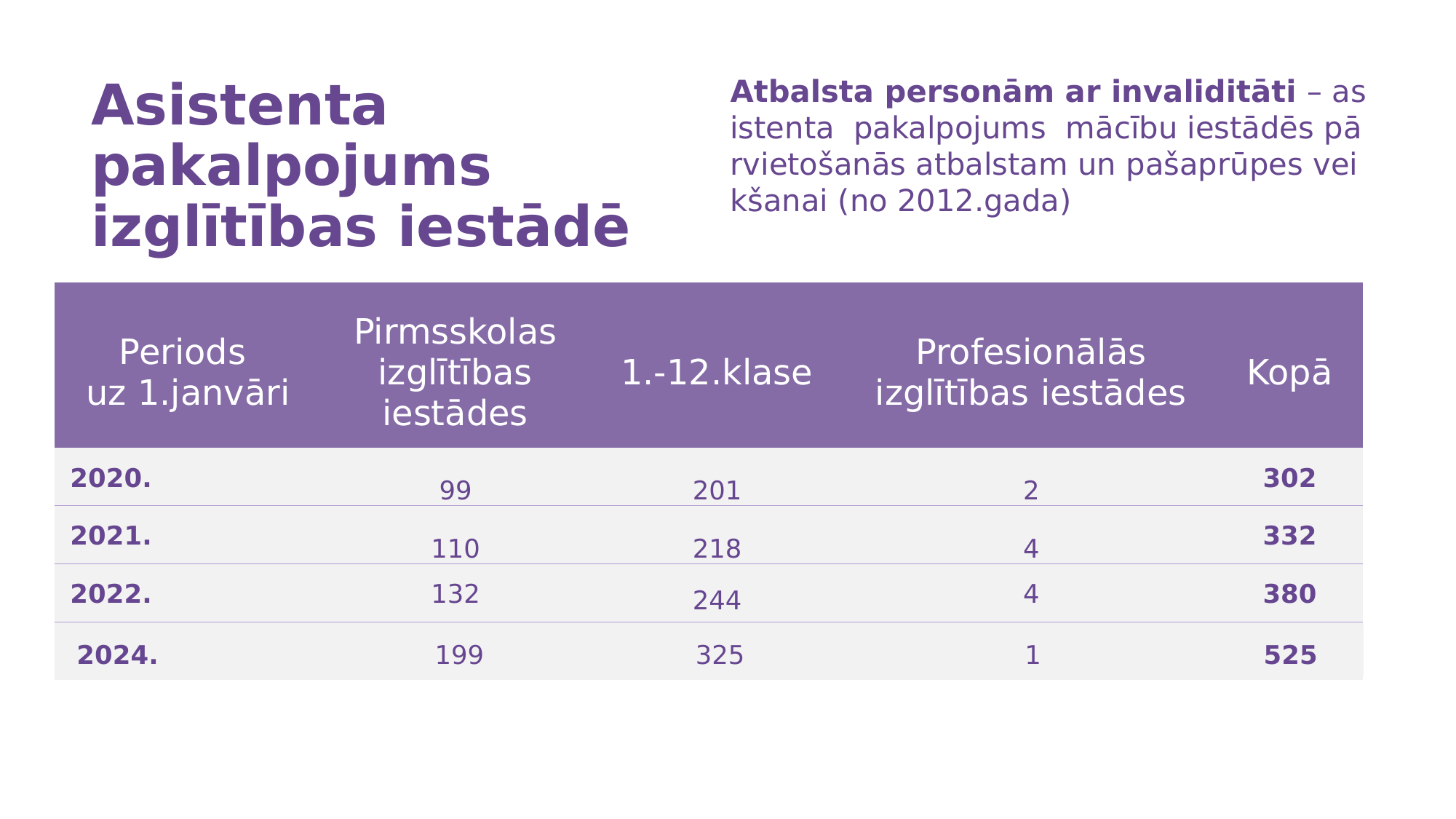

7
# Asistenta pakalpojums izglītības iestādē

Atbalsta personām ar invaliditāti – asistenta  pakalpojums  mācību iestādēs pārvietošanās atbalstam un pašaprūpes veikšanai (no 2012.gada)​
| Periods  uz 1.janvāri | Pirmsskolas izglītības iestādes | 1.-12.klase | Profesionālās izglītības iestādes | Kopā |
| --- | --- | --- | --- | --- |
| 2020. | 99 | 201 | 2 | 302 |
| 2021. | 110 | 218 | 4 | 332 |
| 2022. | 132 | 244 | 4 | 380 |
| 2023. | 155 | 299 | 2 | 456 |

| 2024. | 199 | 325 | 1 | 525 |
| --- | --- | --- | --- | --- |